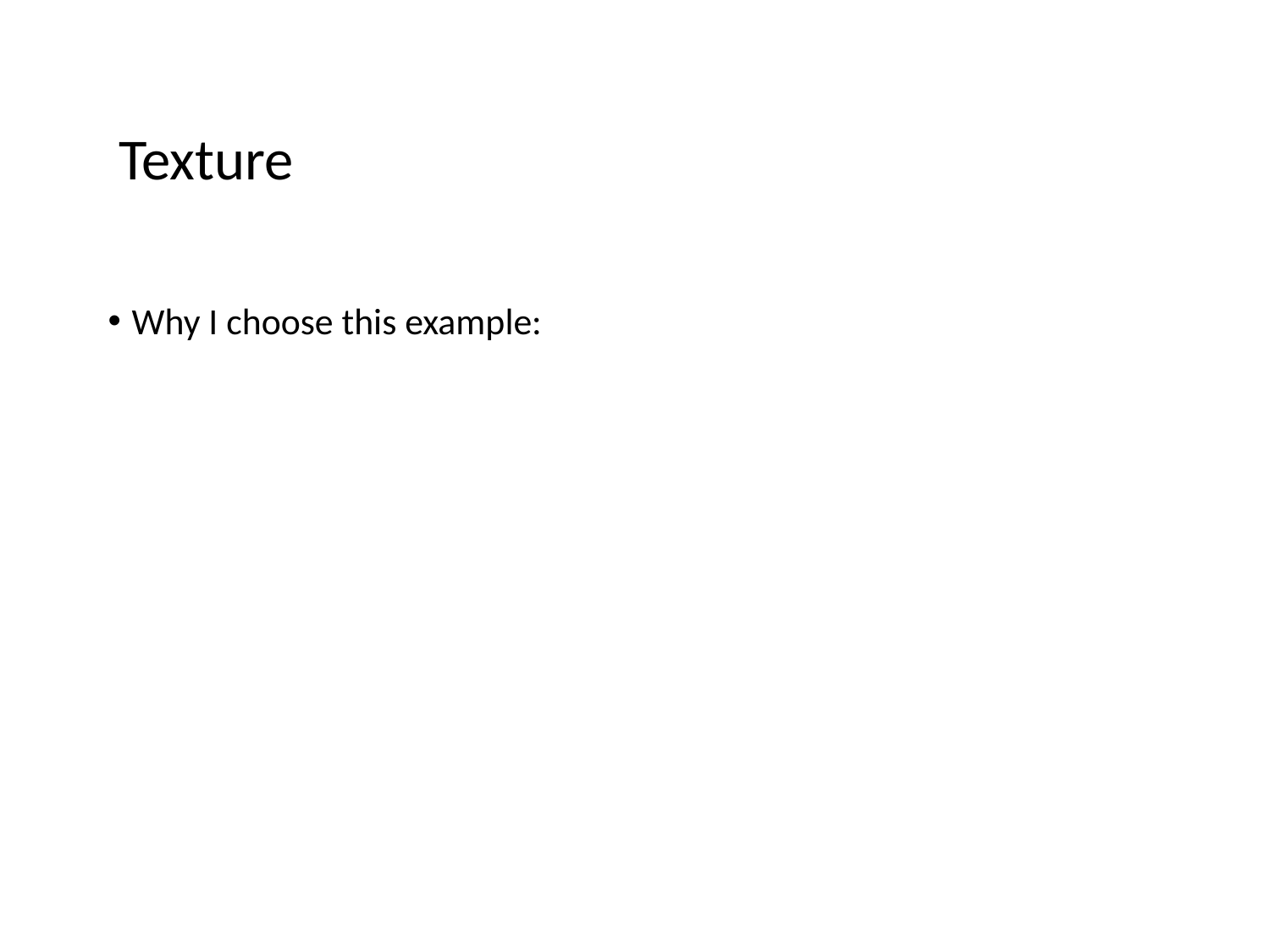

# Texture
Why I choose this example: